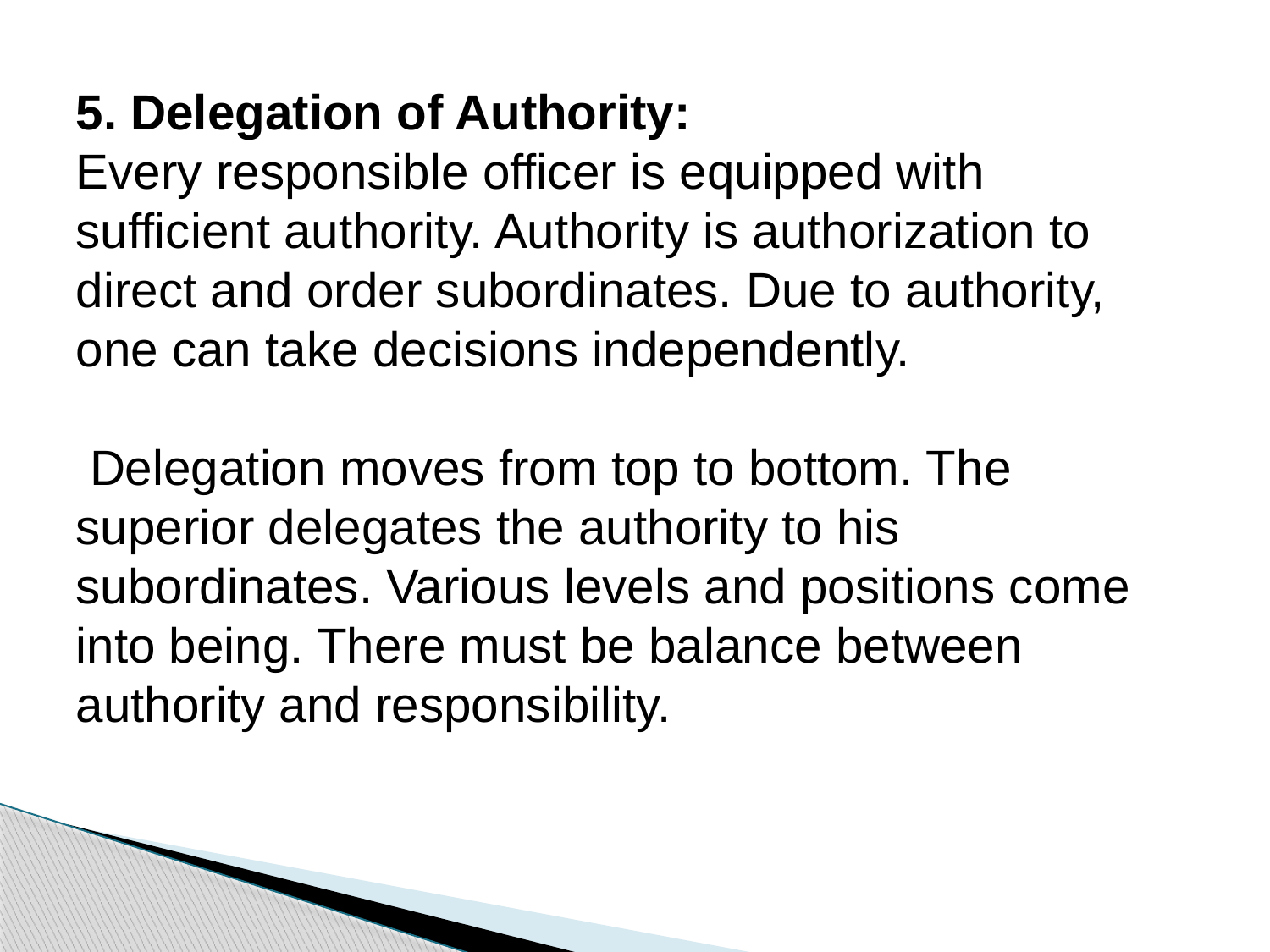

5. Delegation of Authority:
Every responsible officer is equipped with sufficient authority. Authority is authorization to direct and order subordinates. Due to authority, one can take decisions independently.

 Delegation moves from top to bottom. The superior delegates the authority to his subordinates. Various levels and positions come into being. There must be balance between authority and responsibility.